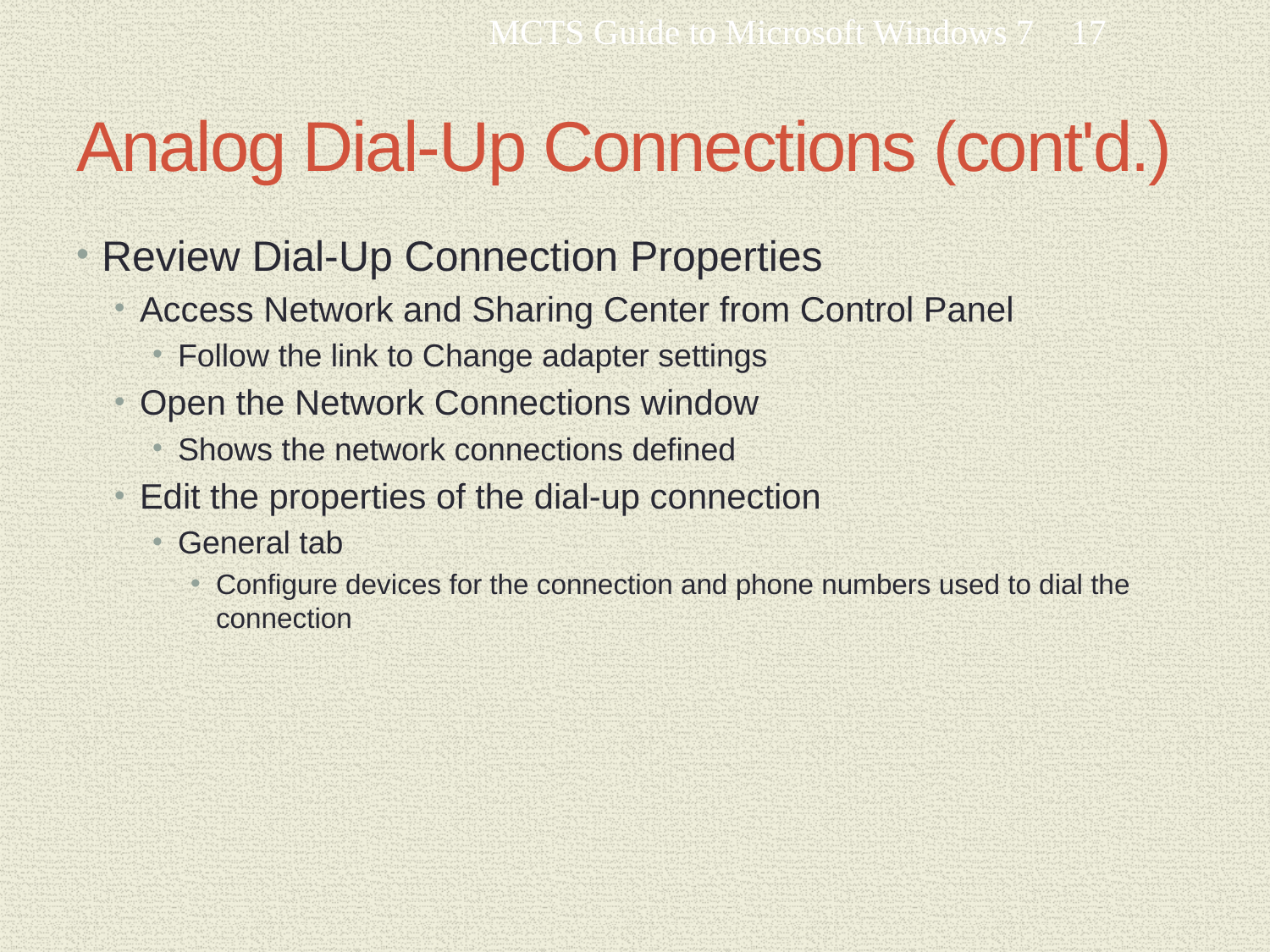

MCTS Guide to Microsoft Windows 7
17
# Analog Dial-Up Connections (cont'd.)
Review Dial-Up Connection Properties
Access Network and Sharing Center from Control Panel
Follow the link to Change adapter settings
Open the Network Connections window
Shows the network connections defined
Edit the properties of the dial-up connection
General tab
Configure devices for the connection and phone numbers used to dial the connection